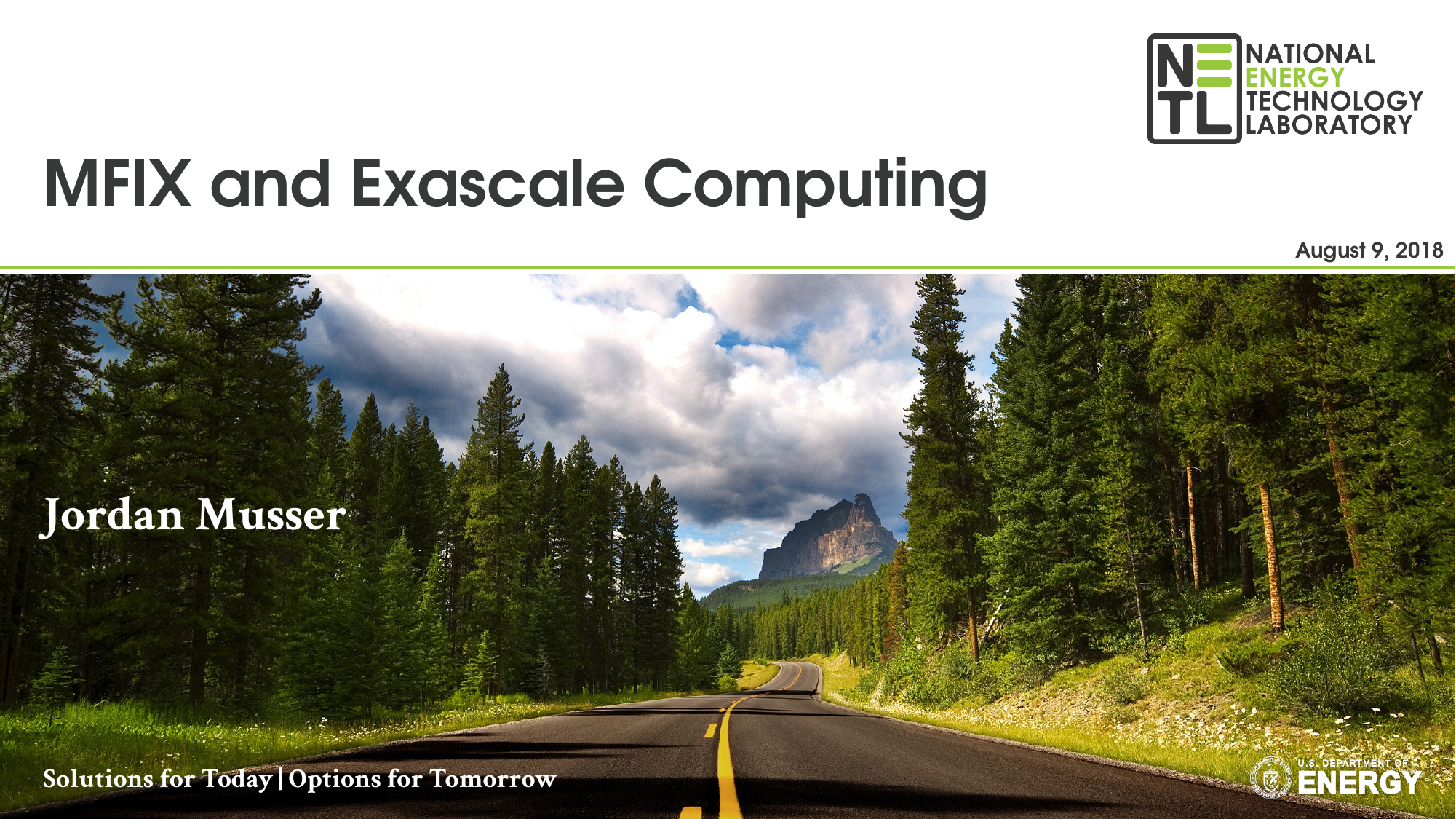

# MFIX and Exascale Computing
August 9, 2018
Jordan Musser